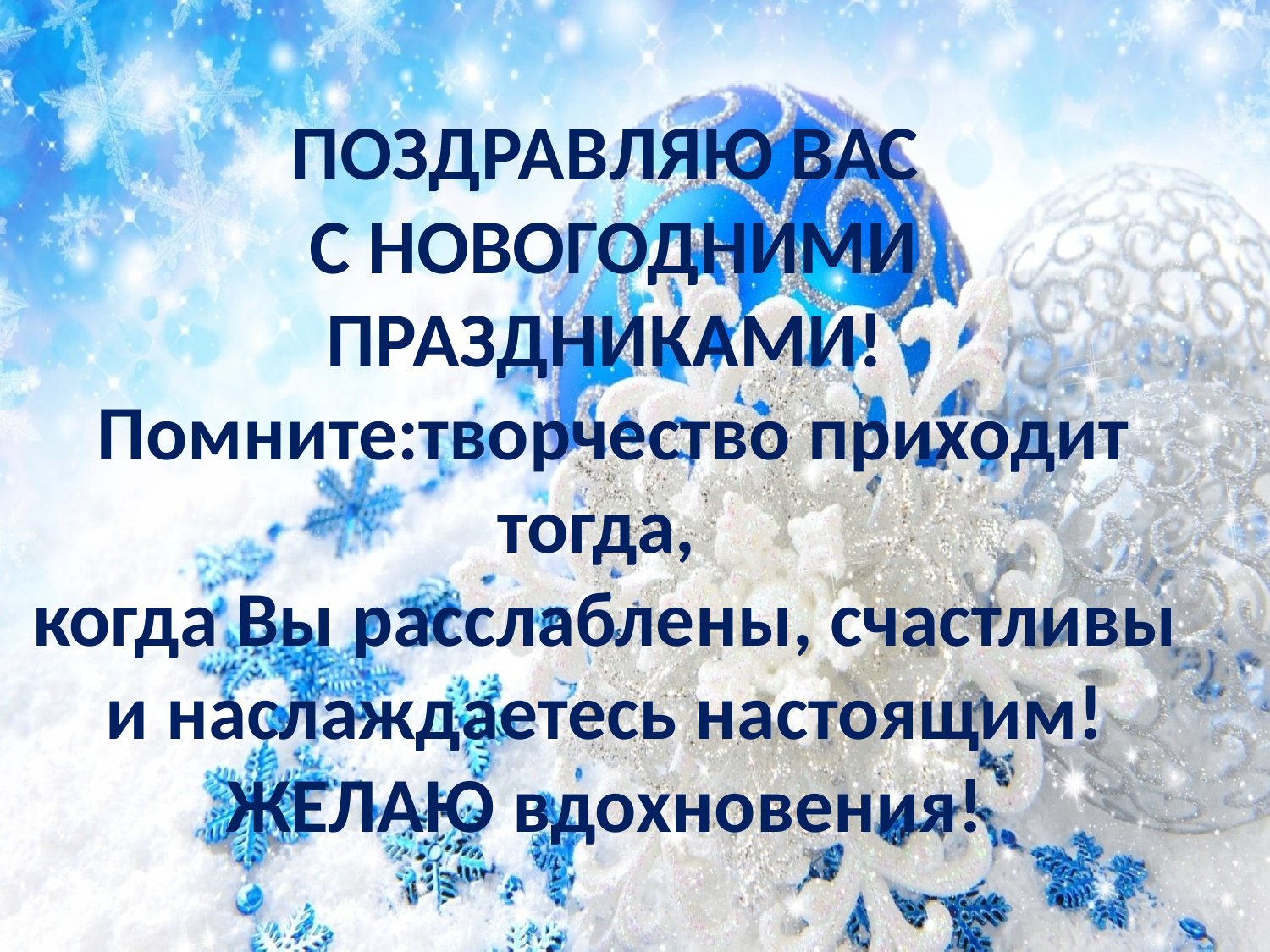

ПОЗДРАВЛЯЮ ВАС
 С НОВОГОДНИМИ ПРАЗДНИКАМИ!
 Помните:творчество приходит тогда,
когда Вы расслаблены, счастливы и наслаждаетесь настоящим! ЖЕЛАЮ вдохновения!